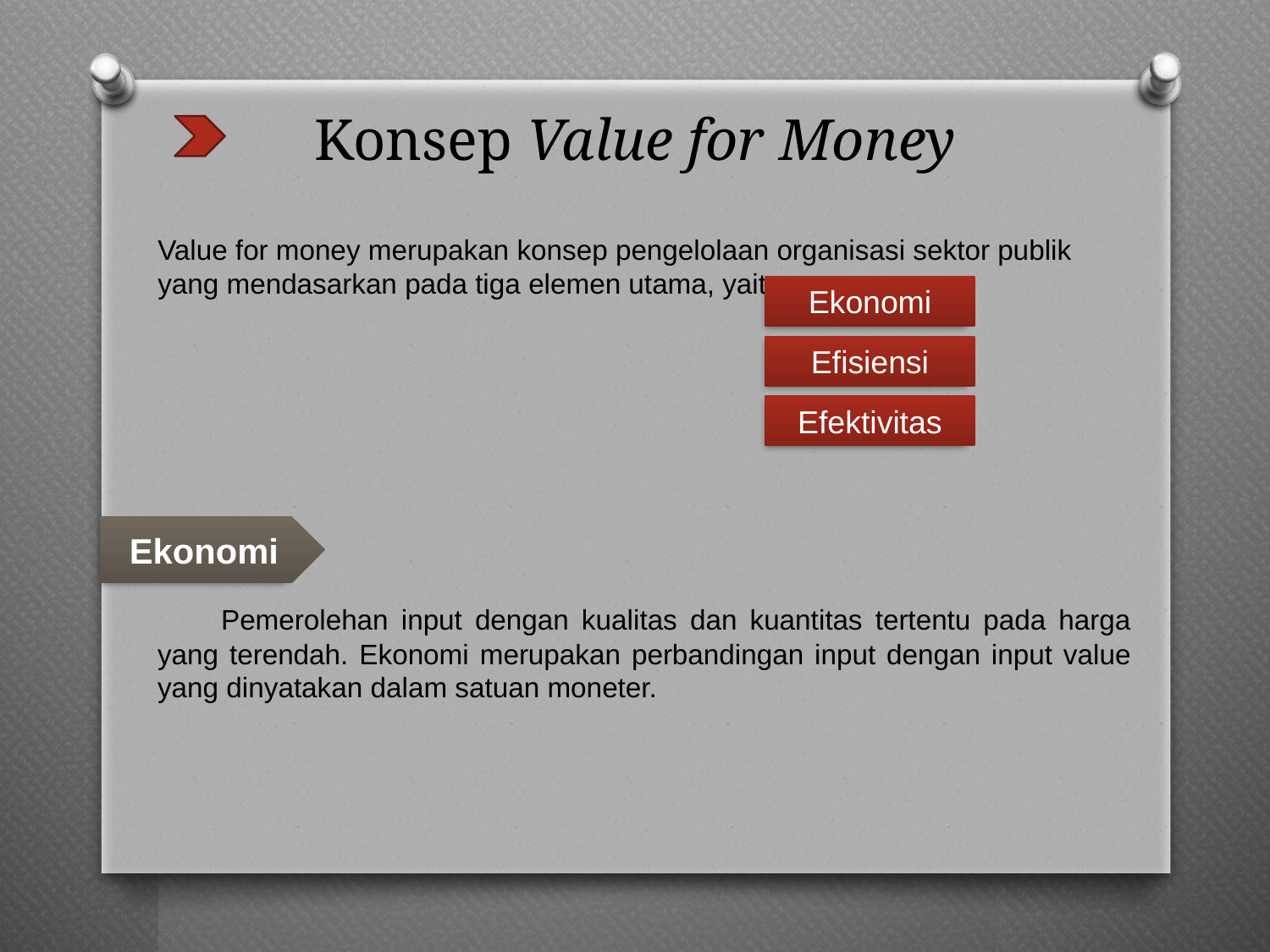

# Konsep Value for Money

Value for money merupakan konsep pengelolaan organisasi sektor publik yang mendasarkan pada tiga elemen utama, yaitu:
Ekonomi
Efisiensi
Efektivitas
Ekonomi
Pemerolehan input dengan kualitas dan kuantitas tertentu pada harga yang terendah. Ekonomi merupakan perbandingan input dengan input value yang dinyatakan dalam satuan moneter.